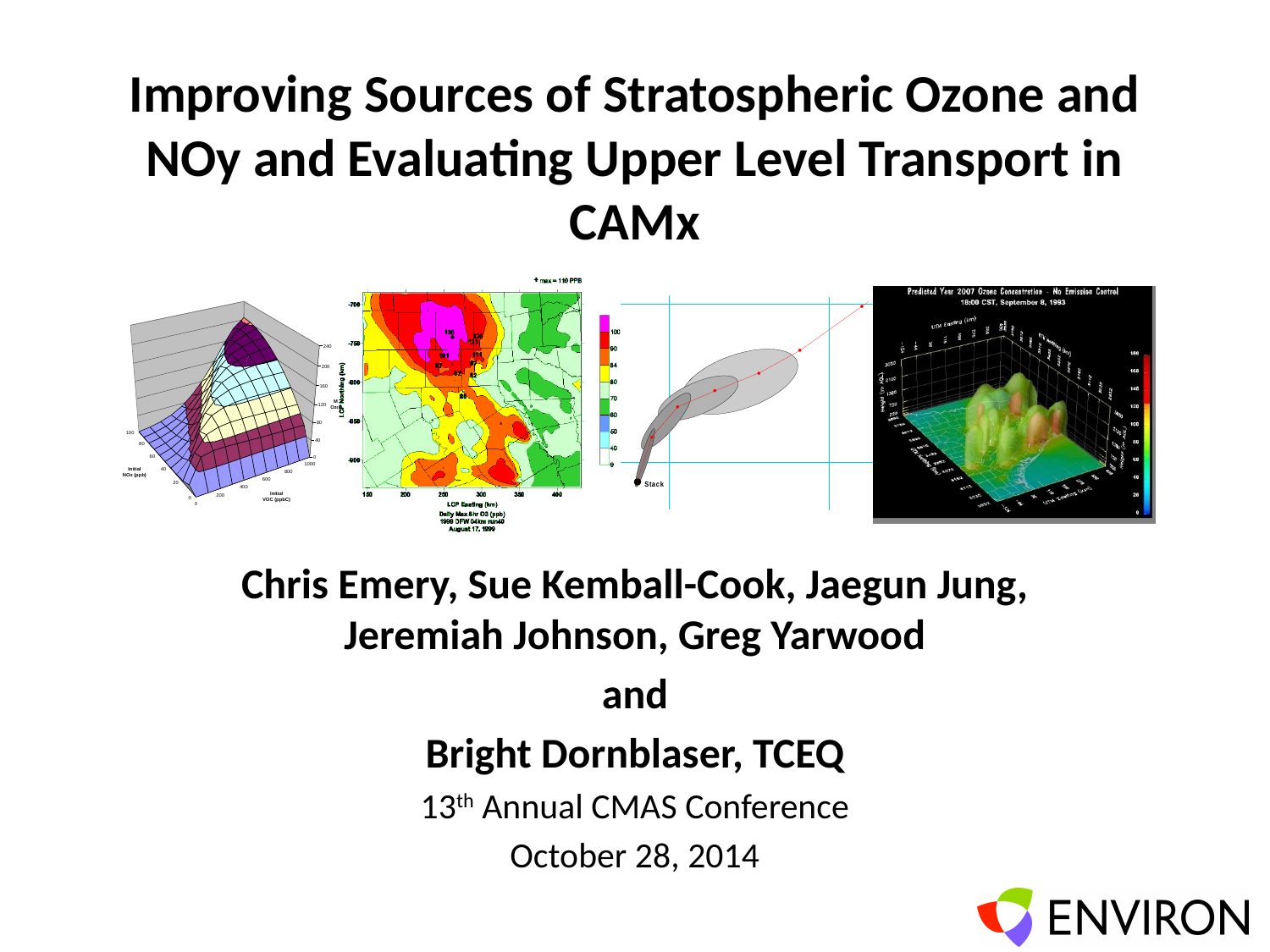

# Improving Sources of Stratospheric Ozone and NOy and Evaluating Upper Level Transport in CAMx
Chris Emery, Sue Kemball-Cook, Jaegun Jung, Jeremiah Johnson, Greg Yarwood
and
Bright Dornblaser, TCEQ
13th Annual CMAS Conference
October 28, 2014